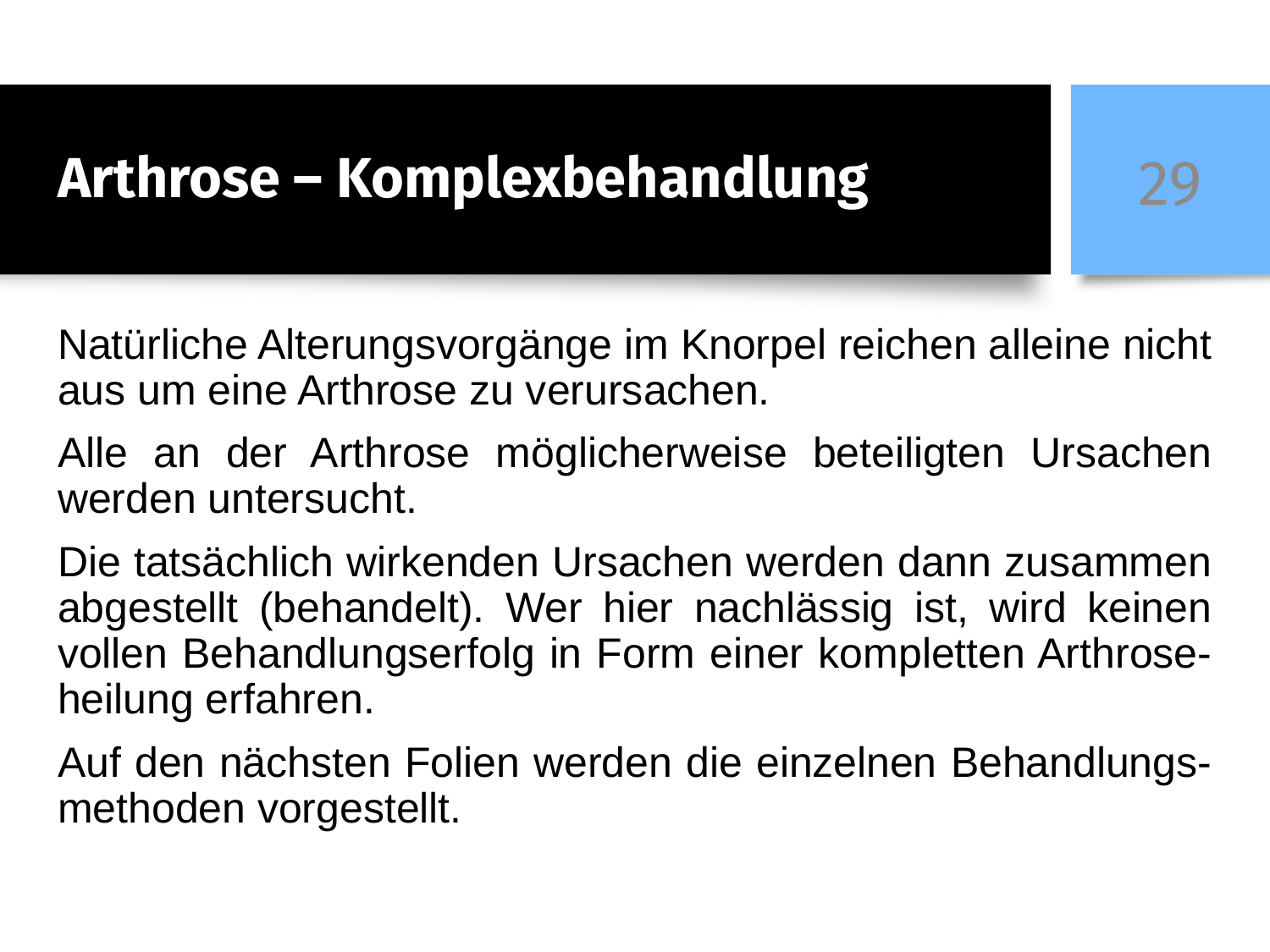

# Arthrose – Komplexbehandlung
29
Natürliche Alterungsvorgänge im Knorpel reichen alleine nicht aus um eine Arthrose zu verursachen.
Alle an der Arthrose möglicherweise beteiligten Ursachen werden untersucht.
Die tatsächlich wirkenden Ursachen werden dann zusammen abgestellt (behandelt). Wer hier nachlässig ist, wird keinen vollen Behandlungserfolg in Form einer kompletten Arthrose-heilung erfahren.
Auf den nächsten Folien werden die einzelnen Behandlungs-methoden vorgestellt.